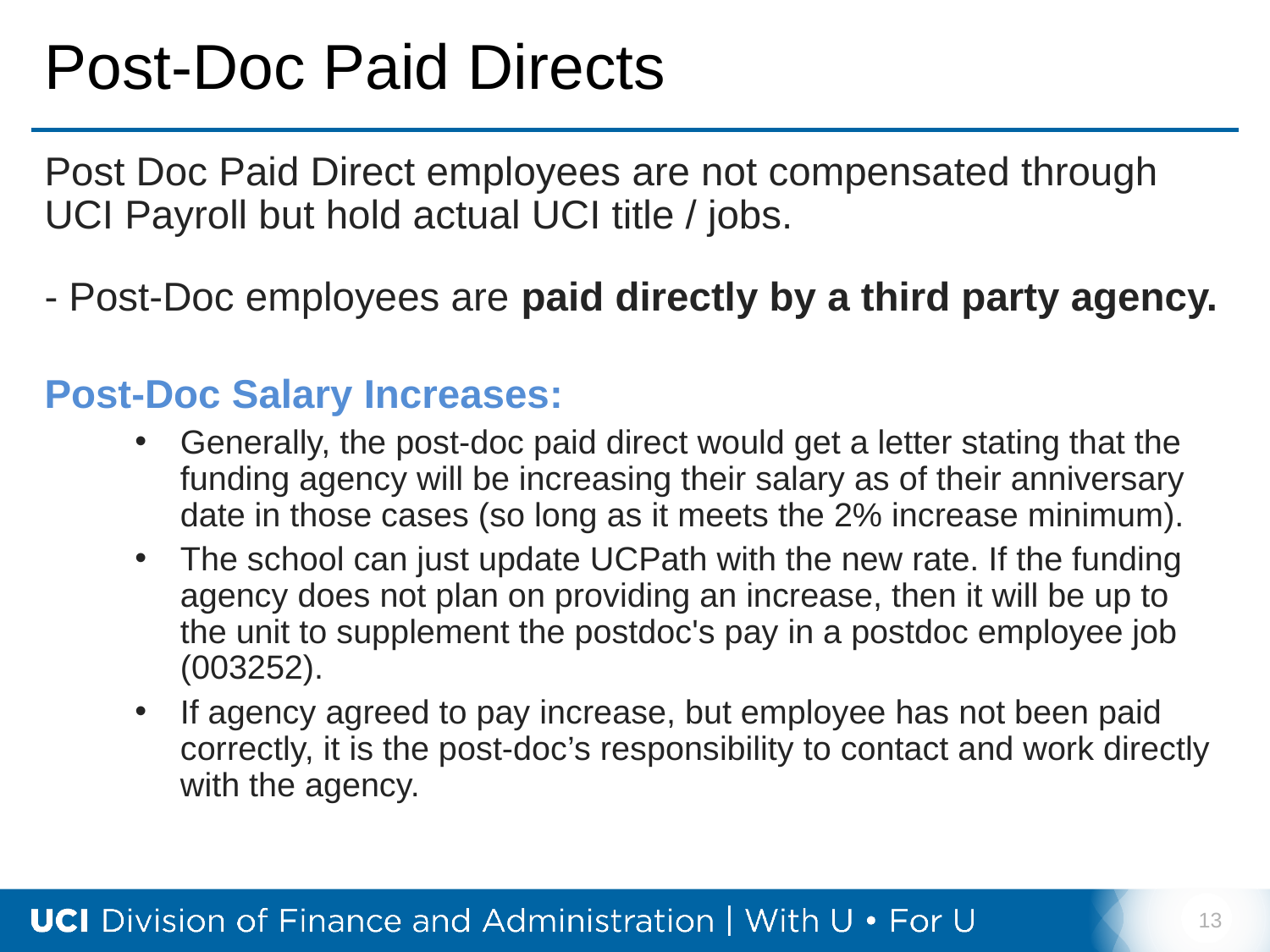

# Post-Doc Paid Directs
Post Doc Paid Direct employees are not compensated through UCI Payroll but hold actual UCI title / jobs.

- Post-Doc employees are paid directly by a third party agency.

Post-Doc Salary Increases:
Generally, the post-doc paid direct would get a letter stating that the funding agency will be increasing their salary as of their anniversary date in those cases (so long as it meets the 2% increase minimum).
The school can just update UCPath with the new rate. If the funding agency does not plan on providing an increase, then it will be up to the unit to supplement the postdoc's pay in a postdoc employee job (003252).
If agency agreed to pay increase, but employee has not been paid correctly, it is the post-doc’s responsibility to contact and work directly with the agency.
13